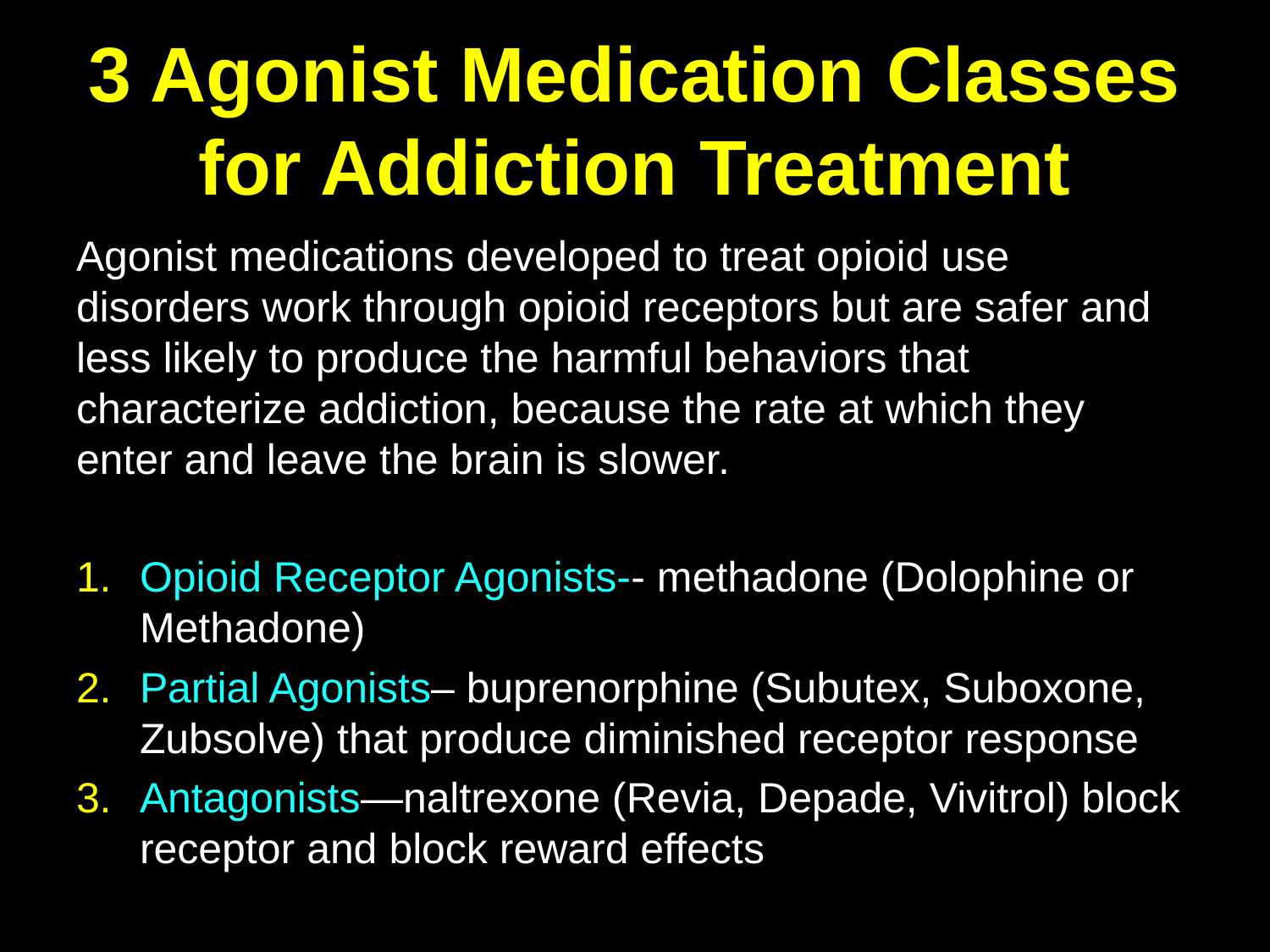

# 3 Agonist Medication Classes for Addiction Treatment
Agonist medications developed to treat opioid use disorders work through opioid receptors but are safer and less likely to produce the harmful behaviors that characterize addiction, because the rate at which they enter and leave the brain is slower.

Opioid Receptor Agonists-- methadone (Dolophine or Methadone)
Partial Agonists– buprenorphine (Subutex, Suboxone, Zubsolve) that produce diminished receptor response
Antagonists—naltrexone (Revia, Depade, Vivitrol) block receptor and block reward effects